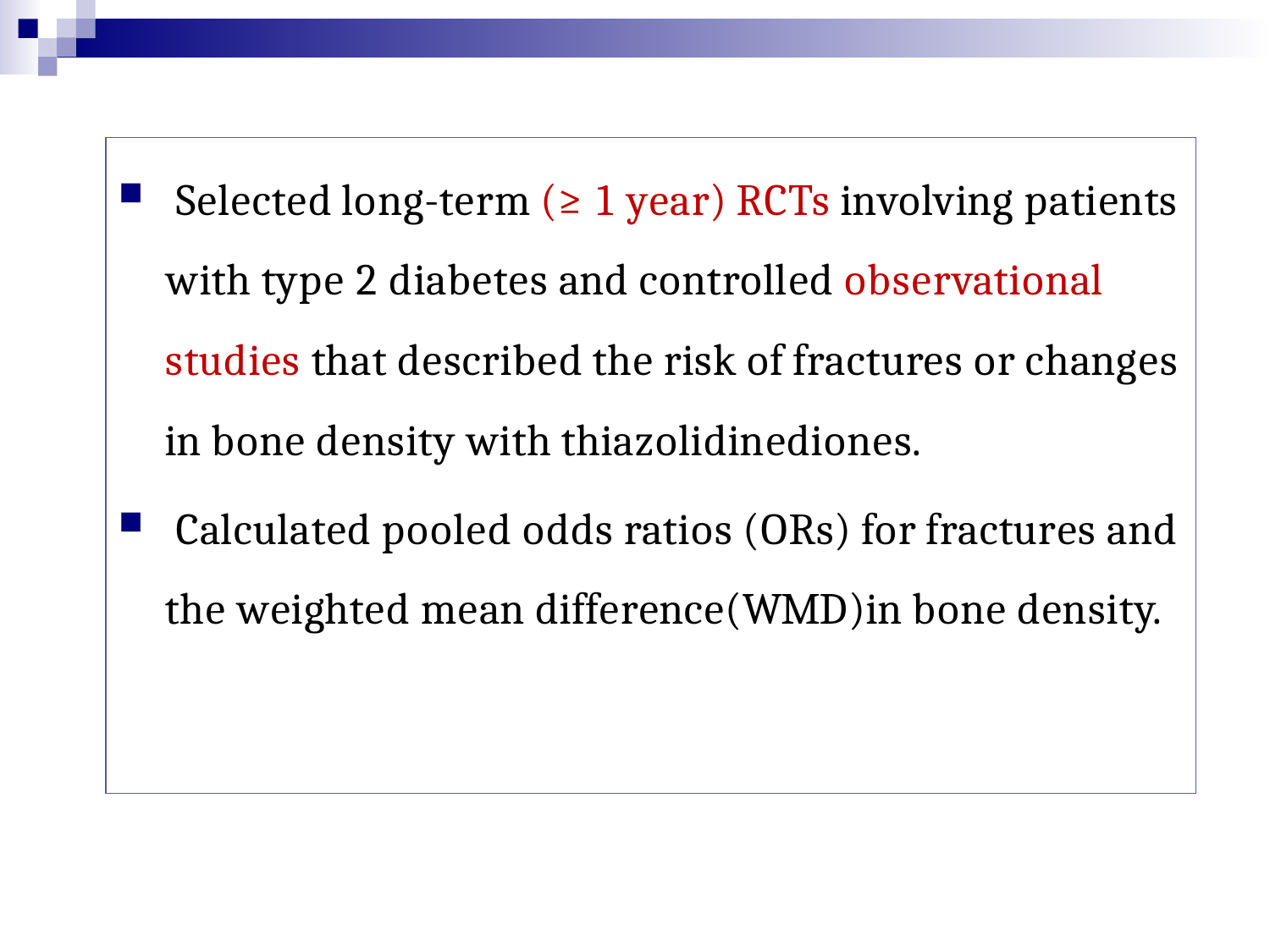

Selected long-term (≥ 1 year) RCTs involving patients with type 2 diabetes and controlled observational studies that described the risk of fractures or changes in bone density with thiazolidinediones.
 Calculated pooled odds ratios (ORs) for fractures and the weighted mean difference(WMD)in bone density.